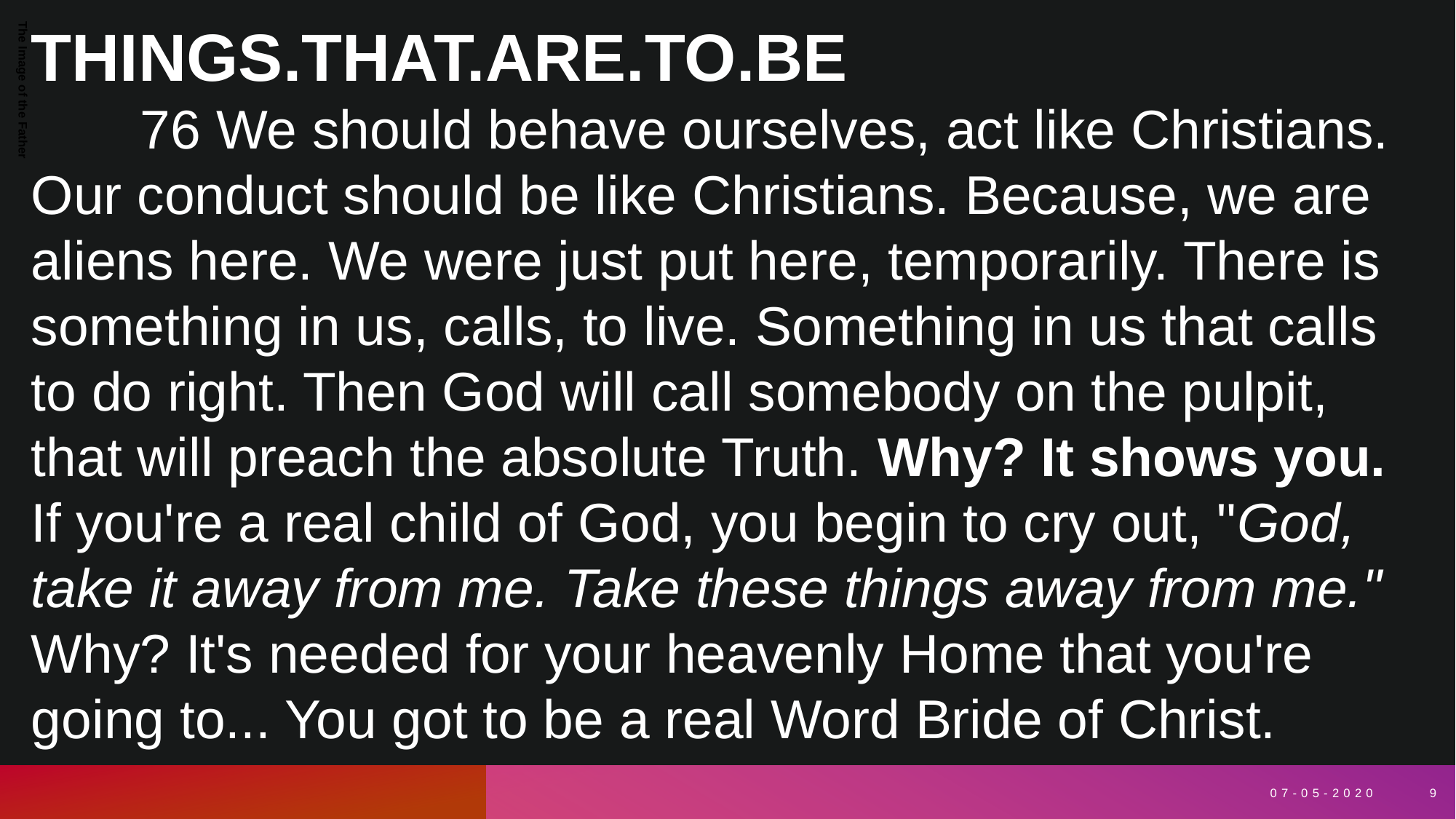

THINGS.THAT.ARE.TO.BE
 	76 We should behave ourselves, act like Christians. Our conduct should be like Christians. Because, we are aliens here. We were just put here, temporarily. There is something in us, calls, to live. Something in us that calls to do right. Then God will call somebody on the pulpit, that will preach the absolute Truth. Why? It shows you. If you're a real child of God, you begin to cry out, "God, take it away from me. Take these things away from me." Why? It's needed for your heavenly Home that you're going to... You got to be a real Word Bride of Christ.
The Image of the Father
07-05-2020
9